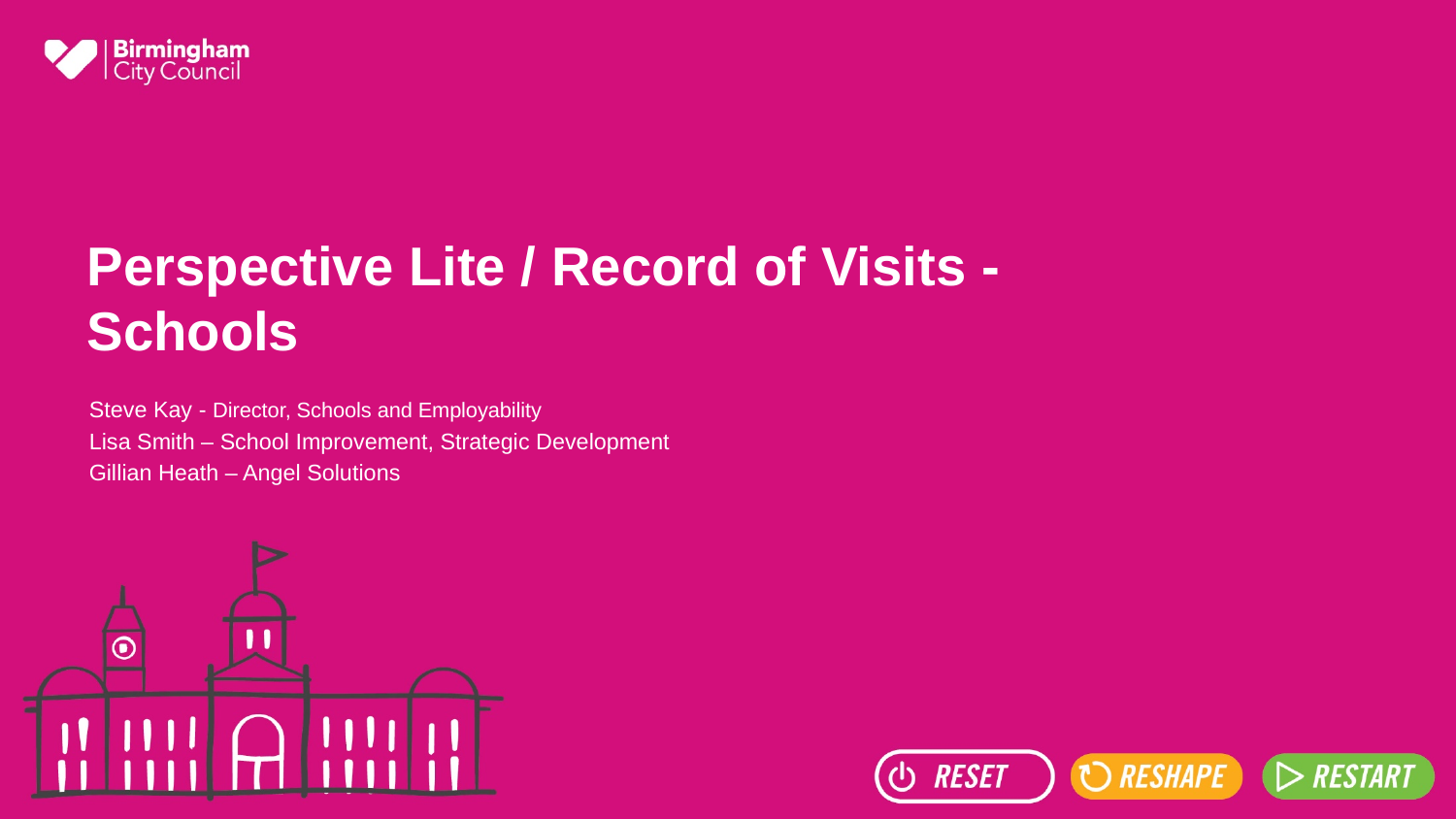

# Perspective Lite / Record of Visits - Schools
Steve Kay - Director, Schools and Employability
Lisa Smith – School Improvement, Strategic Development
Gillian Heath – Angel Solutions